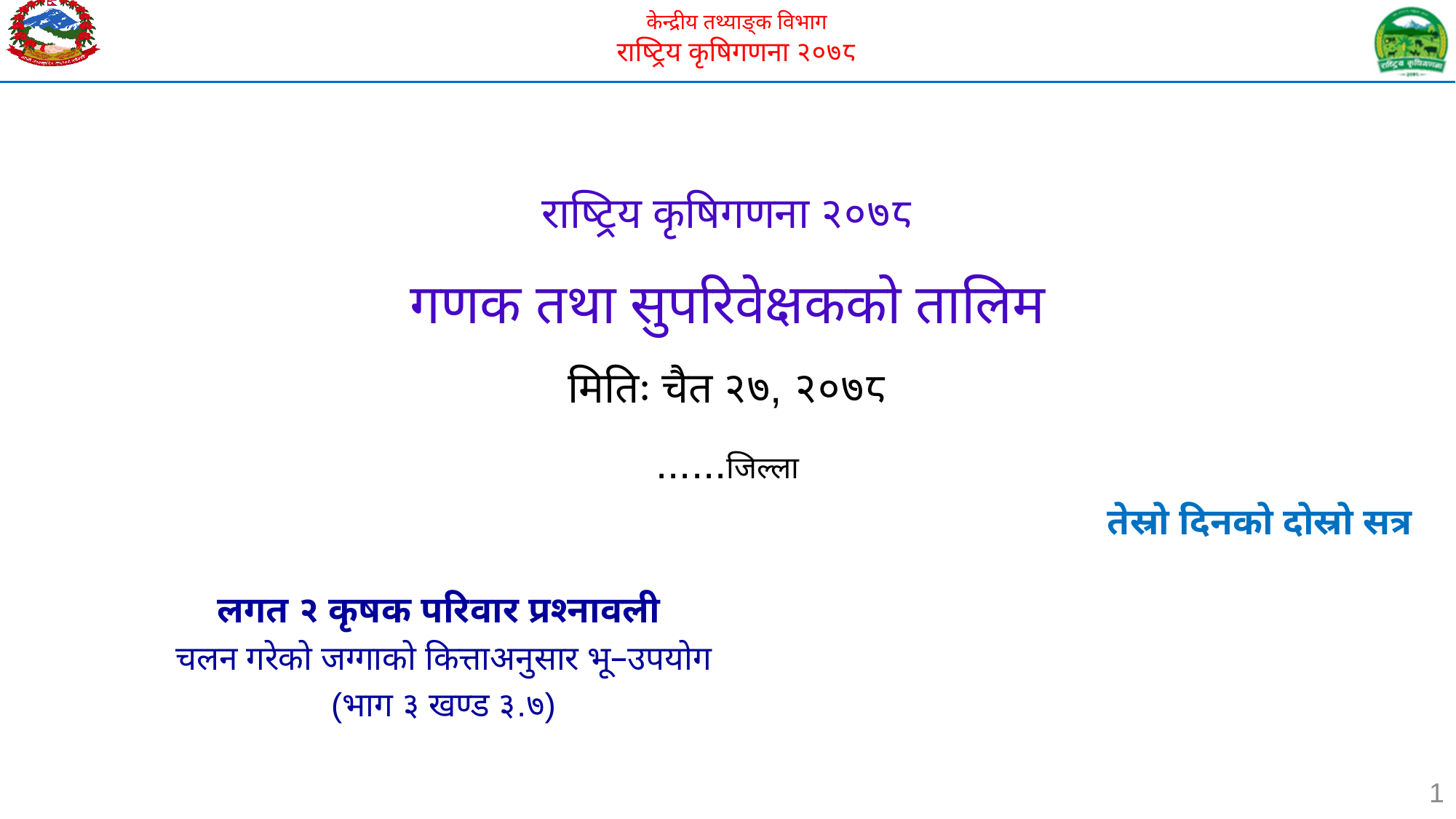

राष्ट्रिय कृषिगणना २०७८
गणक तथा सुपरिवेक्षकको तालिम
मितिः चैत २७, २०७८
......जिल्ला
तेस्रो दिनको दोस्रो सत्र
लगत २ कृषक परिवार प्रश्नावली
चलन गरेको जग्गाको कित्ताअनुसार भू–उपयोग
(भाग ३ खण्ड ३.७)

1